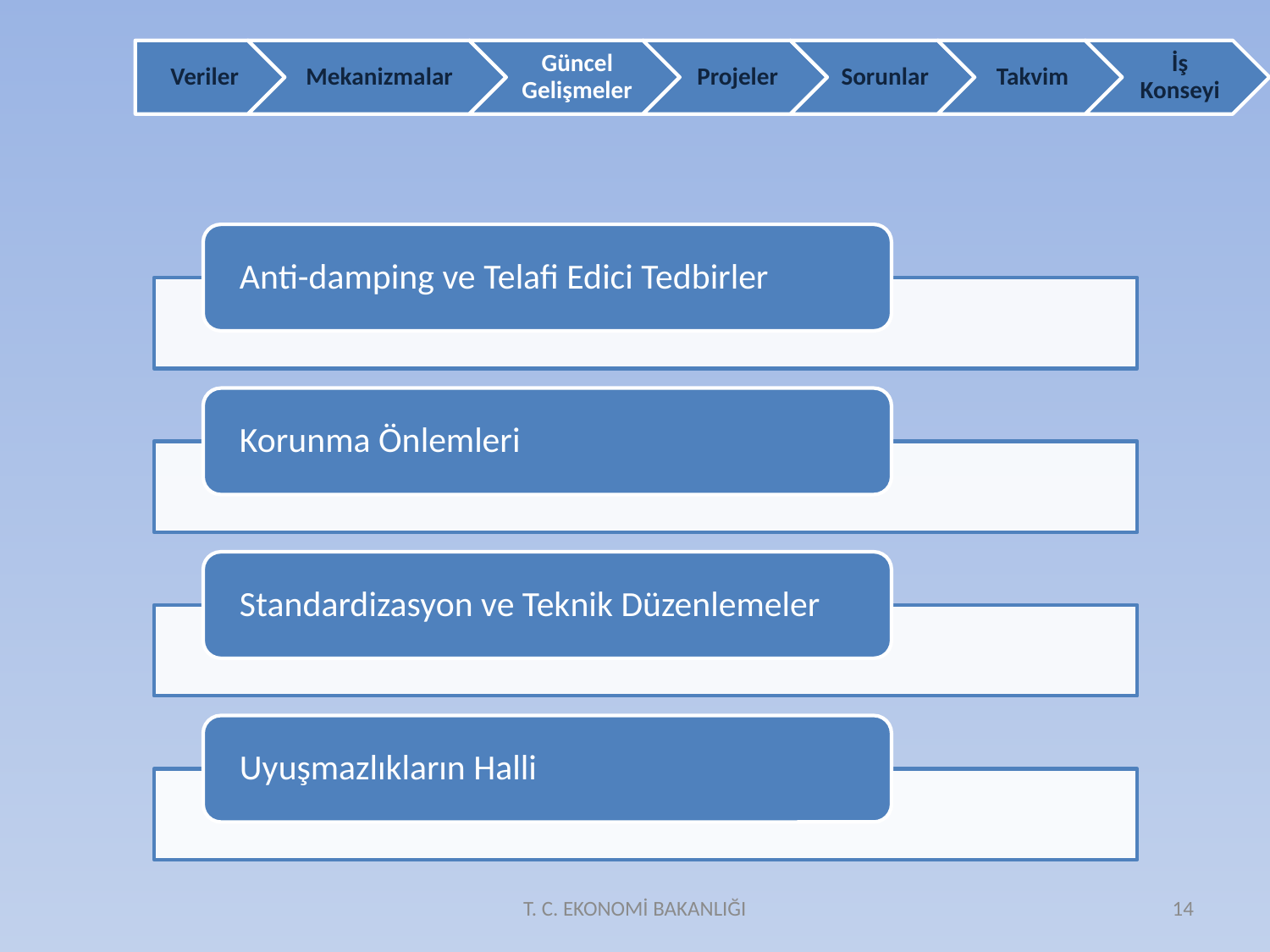

Veriler
Mekanizmalar
Güncel Gelişmeler
Projeler
Sorunlar
Takvim
İş Konseyi
Anti-damping ve Telafi Edici Tedbirler
Korunma Önlemleri
Standardizasyon ve Teknik Düzenlemeler
Uyuşmazlıkların Halli
T. C. EKONOMİ BAKANLIĞI
14